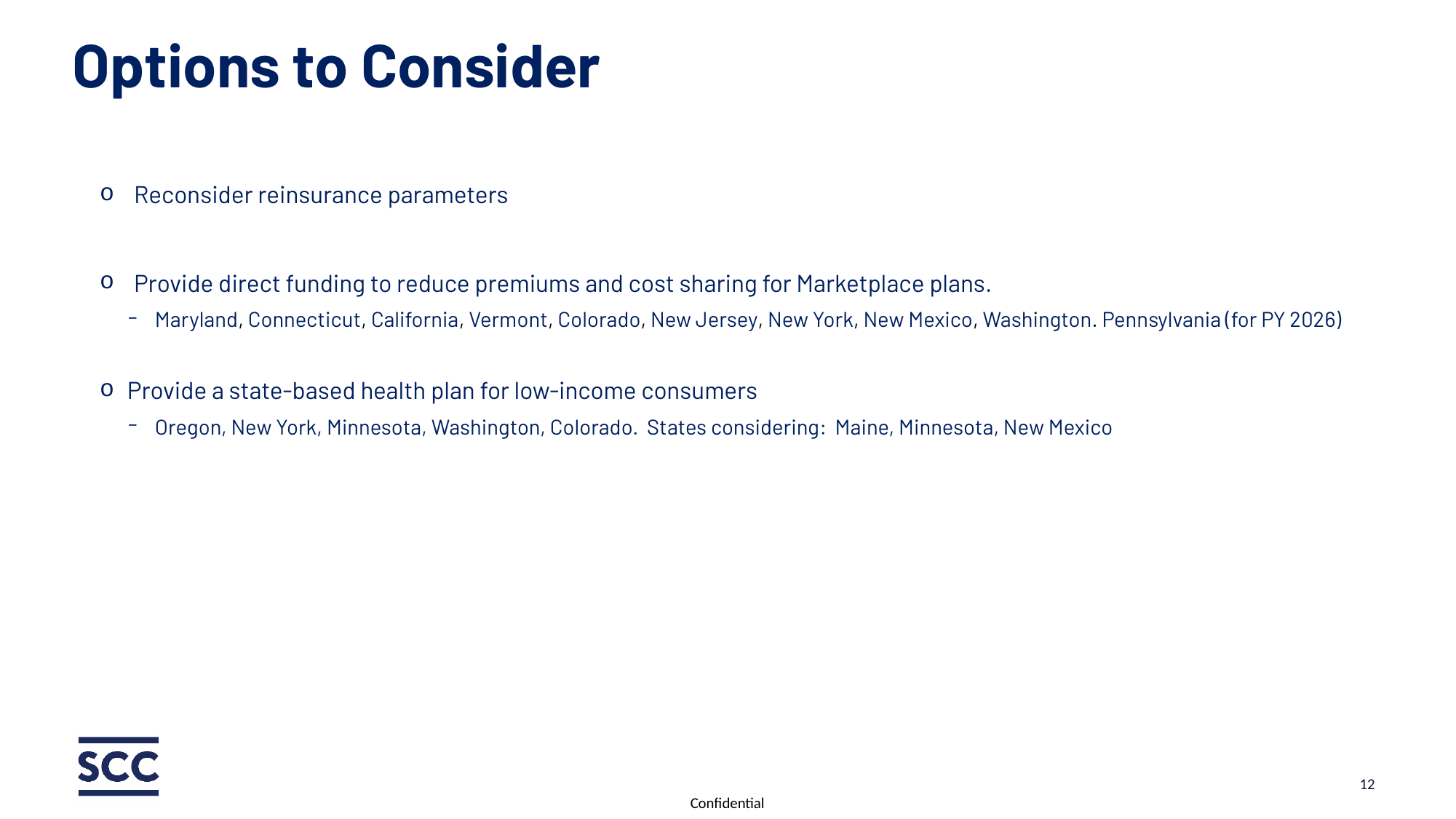

# Options to Consider

Reconsider reinsurance parameters

Provide direct funding to reduce premiums and cost sharing for Marketplace plans.
Maryland​, Connecticut​, California​, Verm​ont​, Colorado​, New Jersey​, New York​, New Mexico​, Washington​. Pennsylvania (for PY 2026)

Provide a state-based health plan for low-income consumers
Oregon, New York, Minnesota, Washington, Colorado.  States considering:  Maine, Minnesota, New Mexico